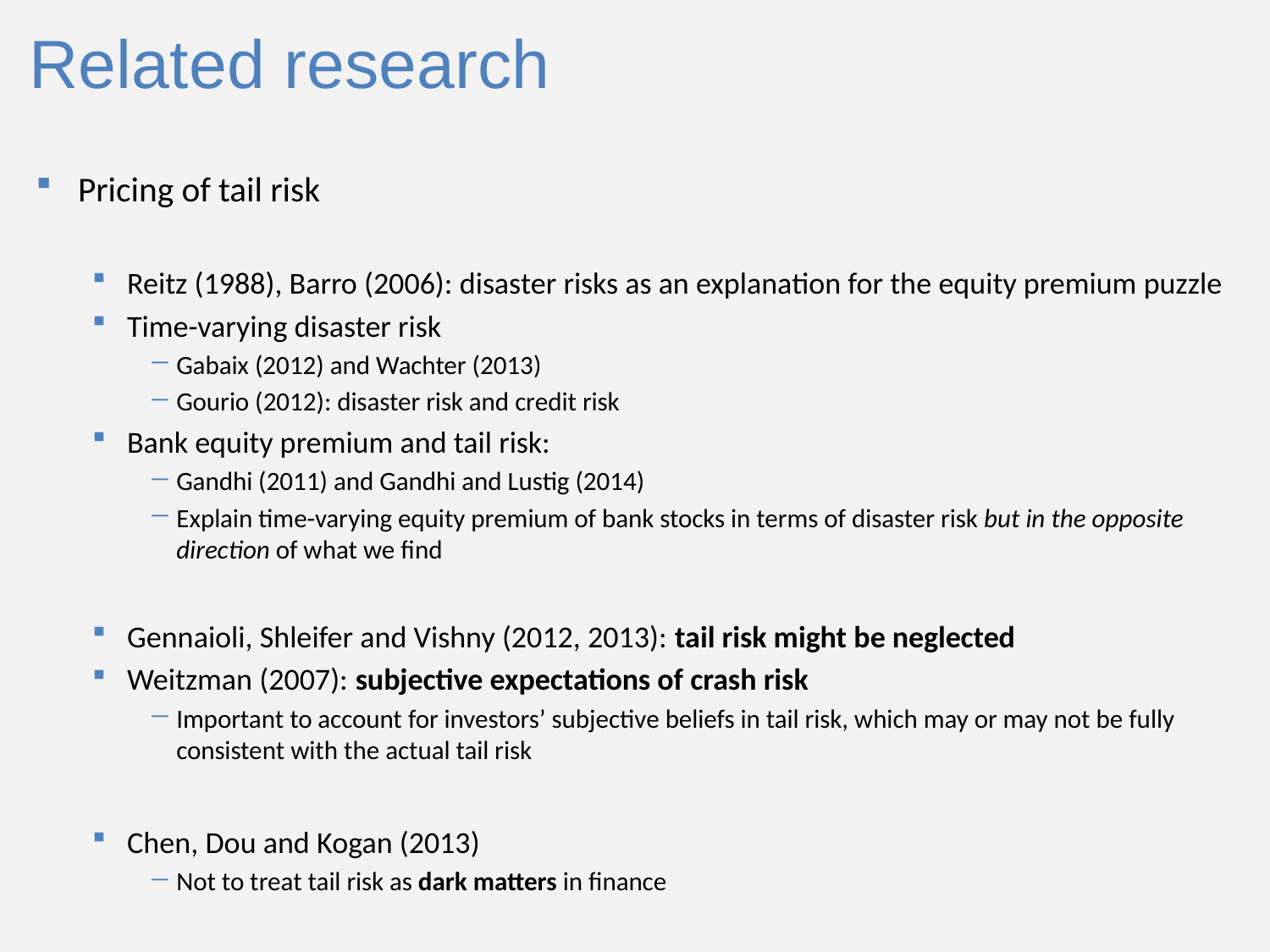

# Related research
Pricing of tail risk

Reitz (1988), Barro (2006): disaster risks as an explanation for the equity premium puzzle
Time-varying disaster risk
Gabaix (2012) and Wachter (2013)
Gourio (2012): disaster risk and credit risk
Bank equity premium and tail risk:
Gandhi (2011) and Gandhi and Lustig (2014)
Explain time-varying equity premium of bank stocks in terms of disaster risk but in the opposite direction of what we find

Gennaioli, Shleifer and Vishny (2012, 2013): tail risk might be neglected
Weitzman (2007): subjective expectations of crash risk
Important to account for investors’ subjective beliefs in tail risk, which may or may not be fully consistent with the actual tail risk

Chen, Dou and Kogan (2013)
Not to treat tail risk as dark matters in finance